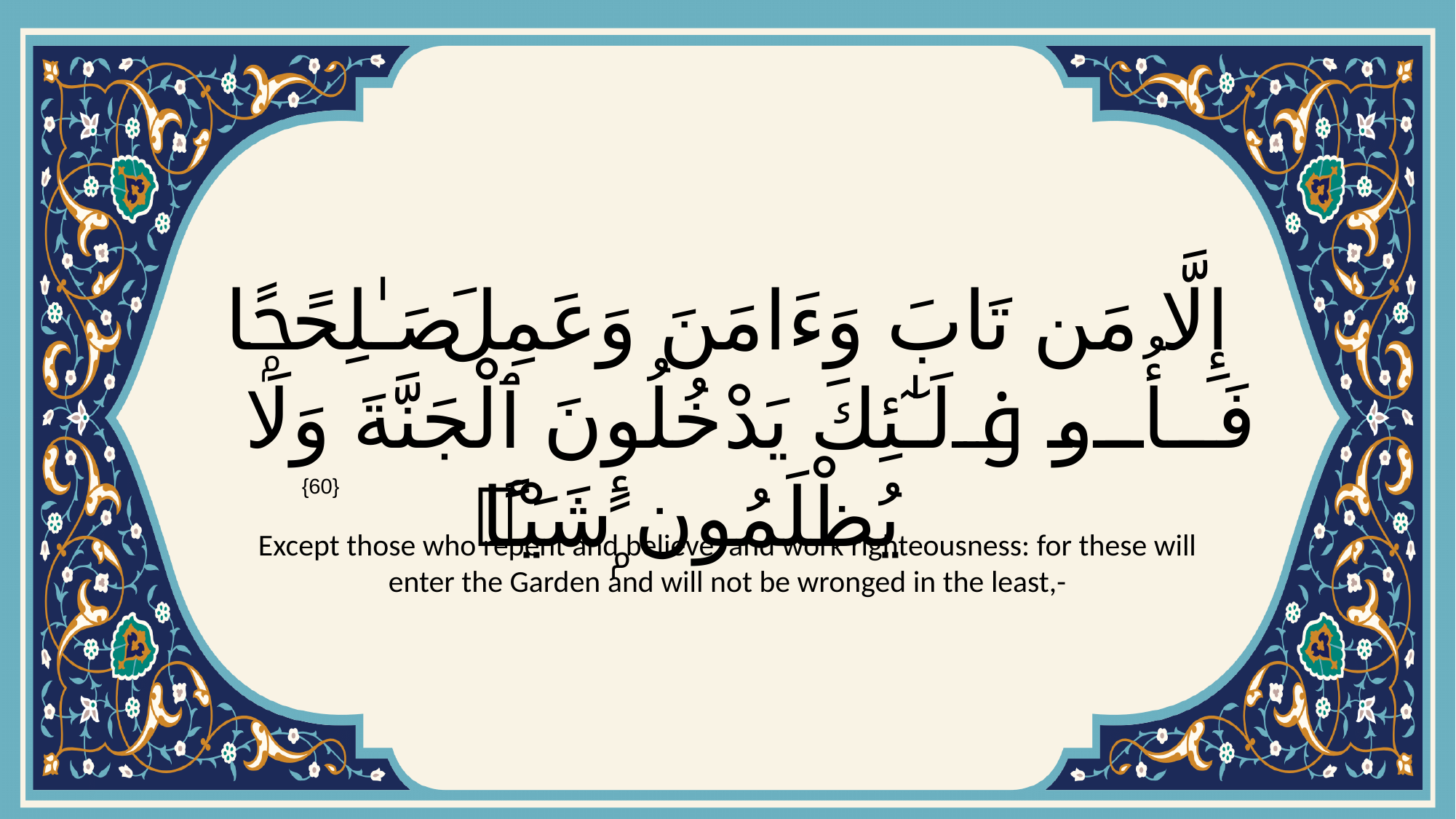

# إِلَّا مَن تَابَ وَءَامَنَ وَعَمِلَ صَـٰلِحًۭا فَأُو۟لَـٰٓئِكَ يَدْخُلُونَ ٱلْجَنَّةَ وَلَا يُظْلَمُونَ شَيْـًۭٔا
{60}
Except those who repent and believe, and work righteousness: for these will enter the Garden and will not be wronged in the least,-